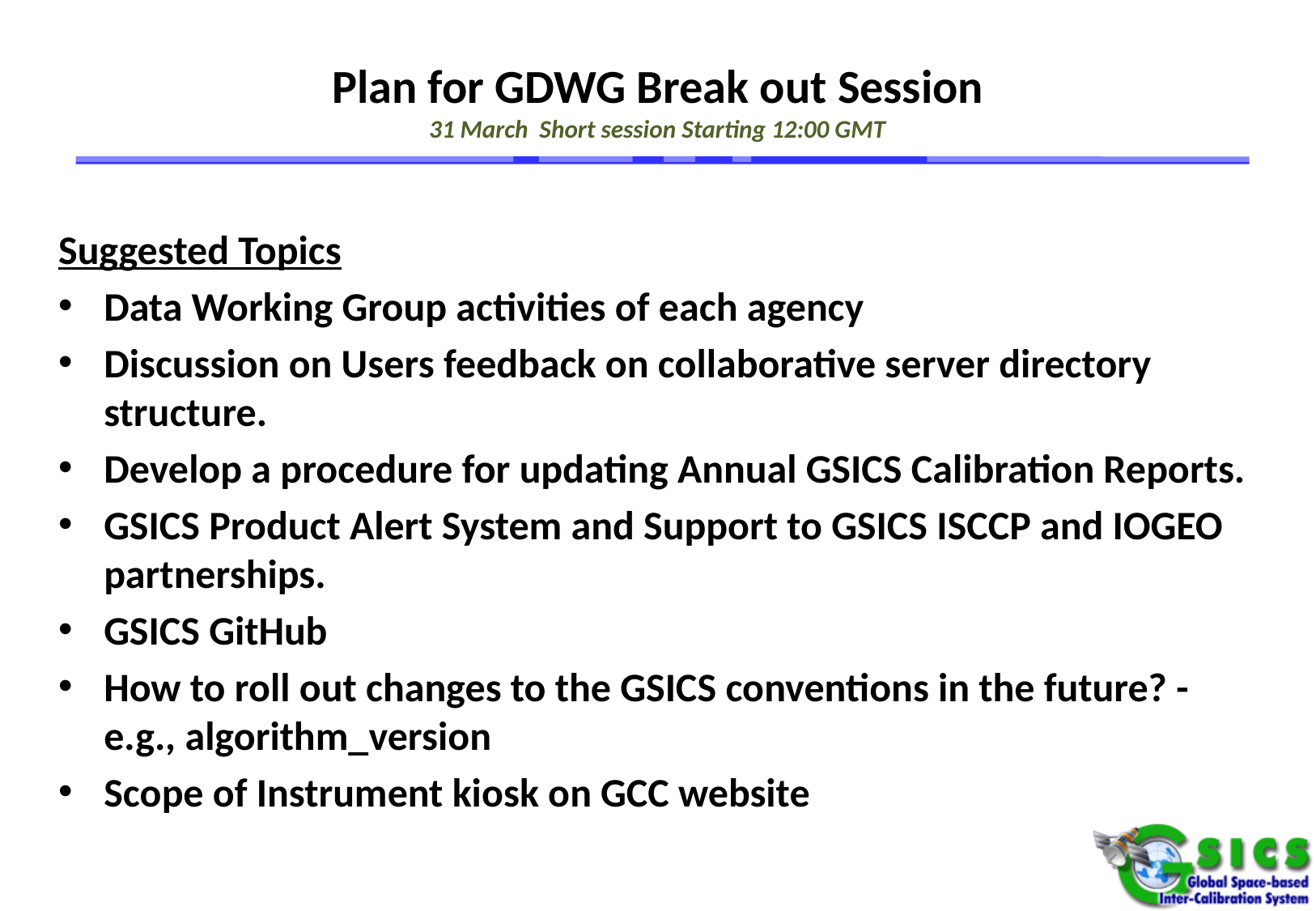

# Plan for GDWG Break out Session 31 March  Short session Starting 12:00 GMT
Suggested Topics
Data Working Group activities of each agency
Discussion on Users feedback on collaborative server directory structure.
Develop a procedure for updating Annual GSICS Calibration Reports.
GSICS Product Alert System and Support to GSICS ISCCP and IOGEO partnerships.
GSICS GitHub
How to roll out changes to the GSICS conventions in the future? - e.g., algorithm_version
Scope of Instrument kiosk on GCC website